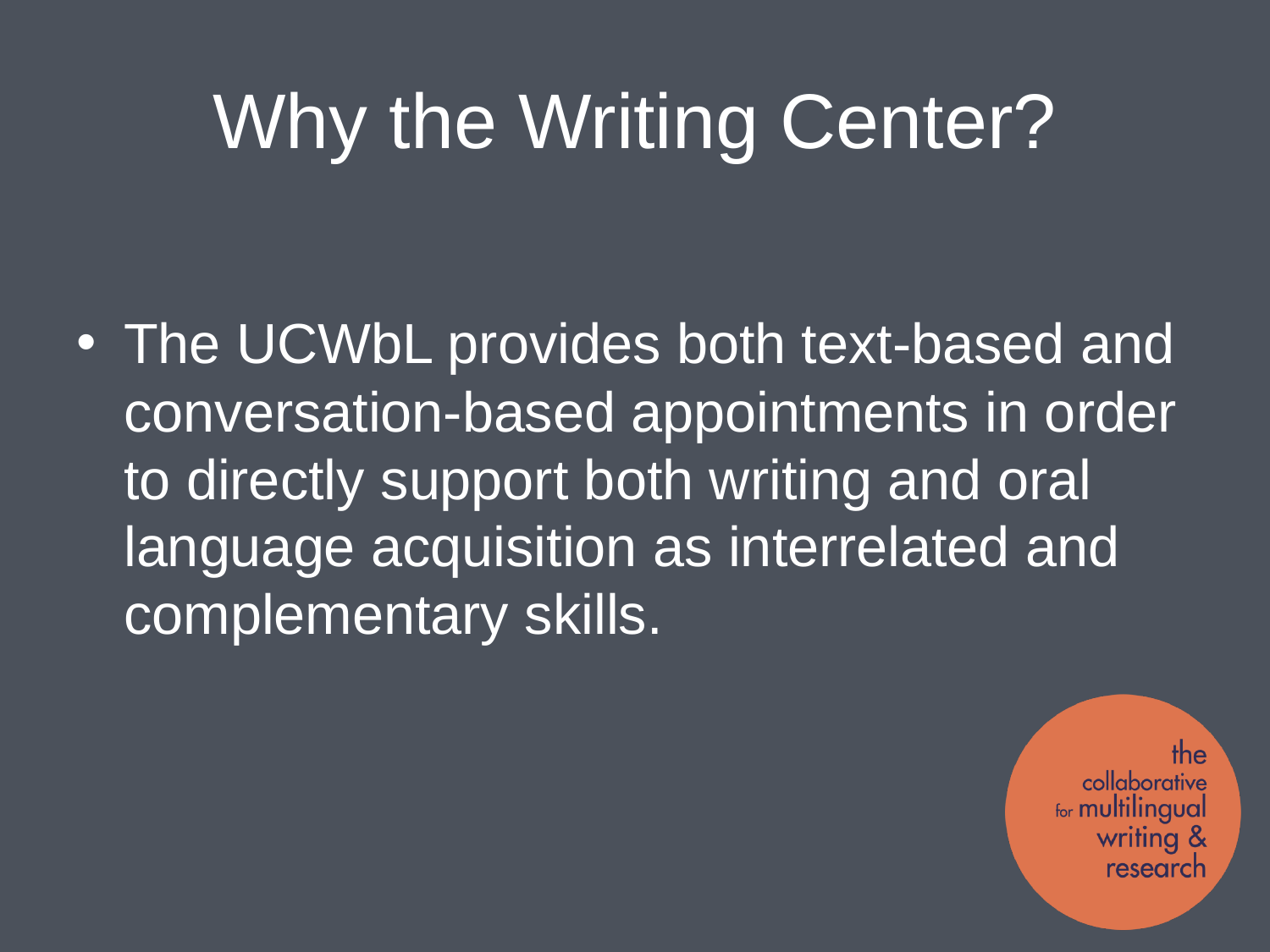

# Why the Writing Center?

The UCWbL provides both text-based and conversation-based appointments in order to directly support both writing and oral language acquisition as interrelated and complementary skills.